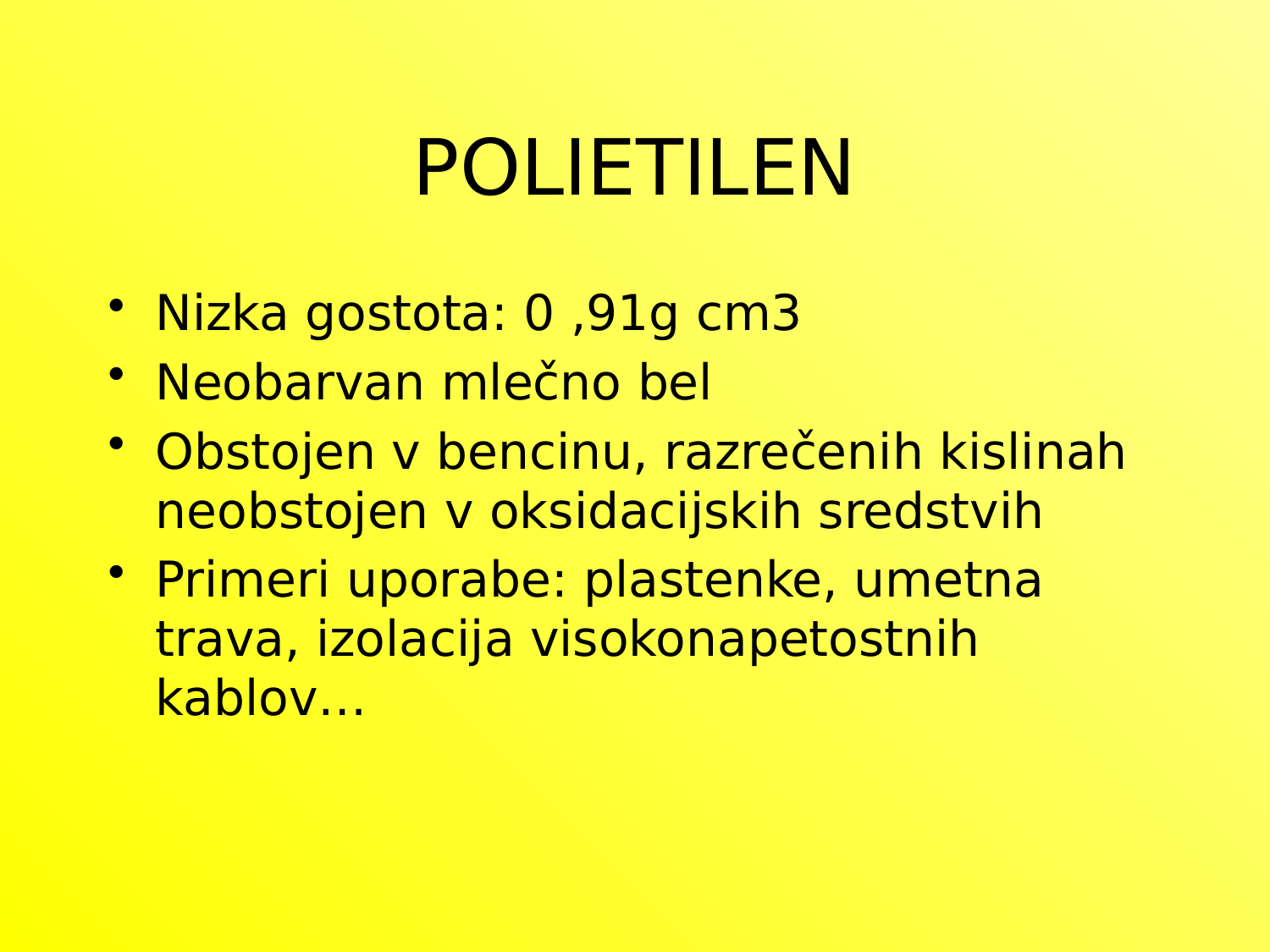

# POLIETILEN
Nizka gostota: 0 ,91g cm3
Neobarvan mlečno bel
Obstojen v bencinu, razrečenih kislinah neobstojen v oksidacijskih sredstvih
Primeri uporabe: plastenke, umetna trava, izolacija visokonapetostnih kablov…